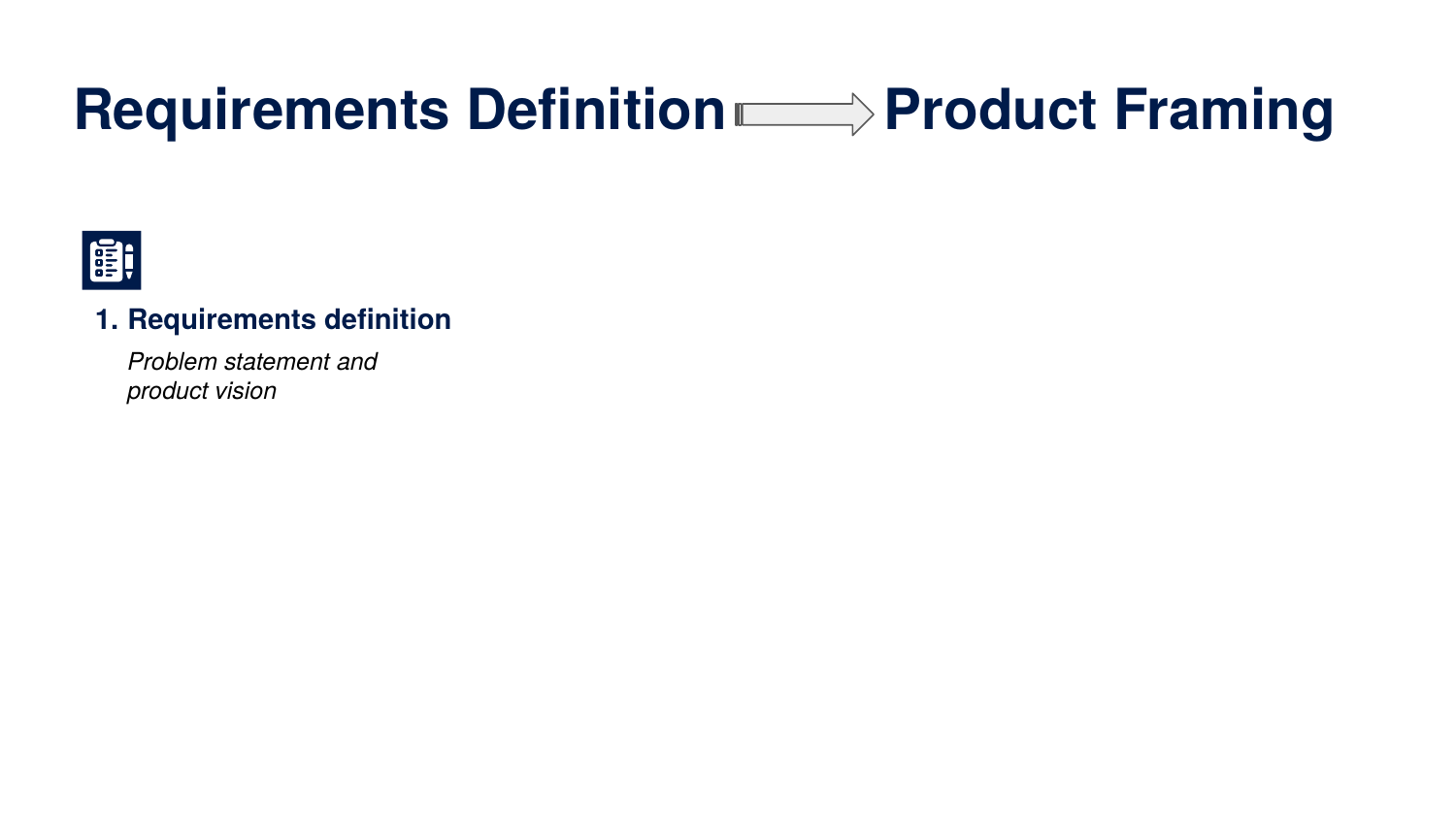

# Requirements Definition          Product Framing

Requirements definition
Problem statement and product vision